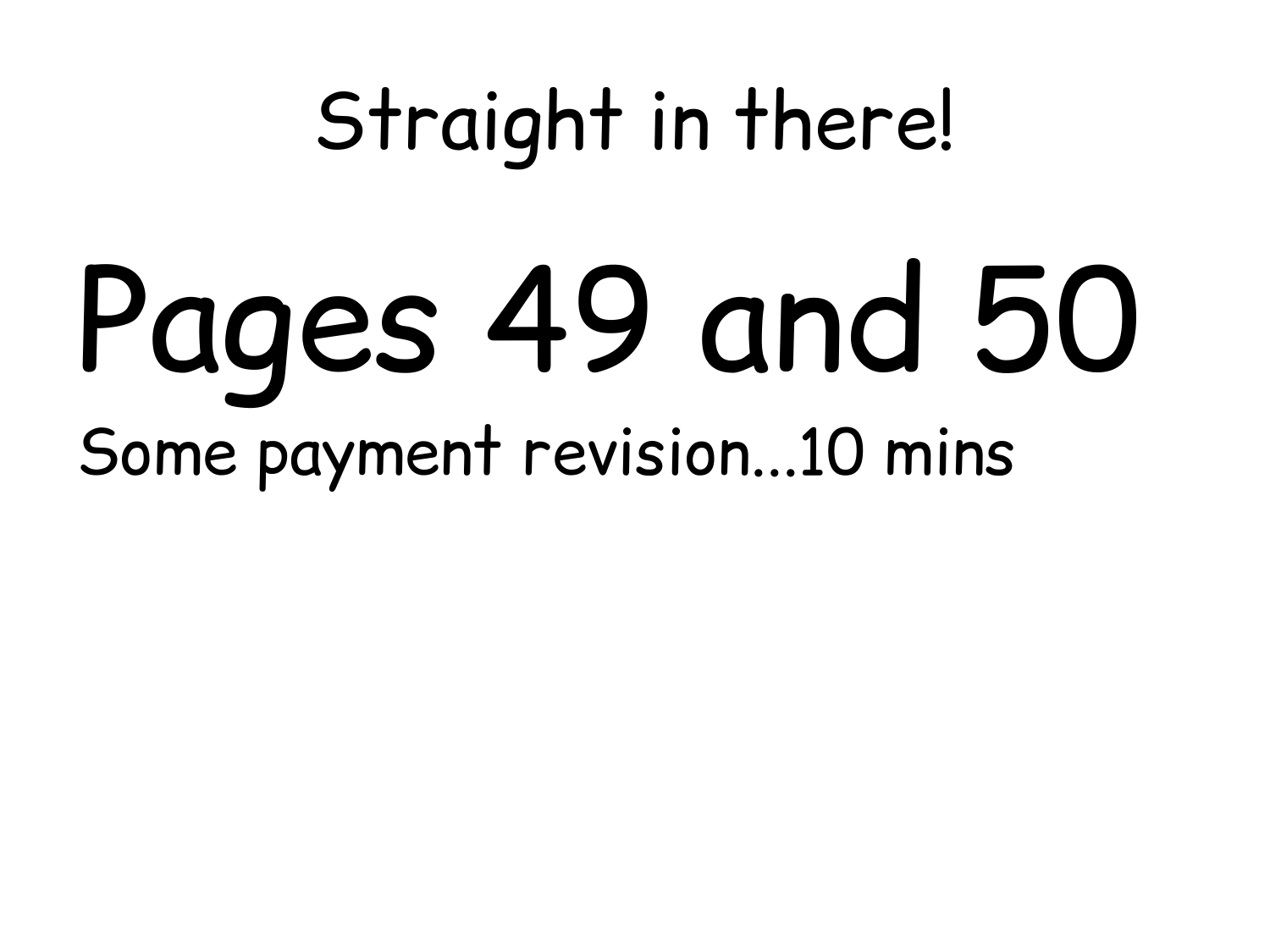

# Straight in there!
Pages 49 and 50
Some payment revision...10 mins